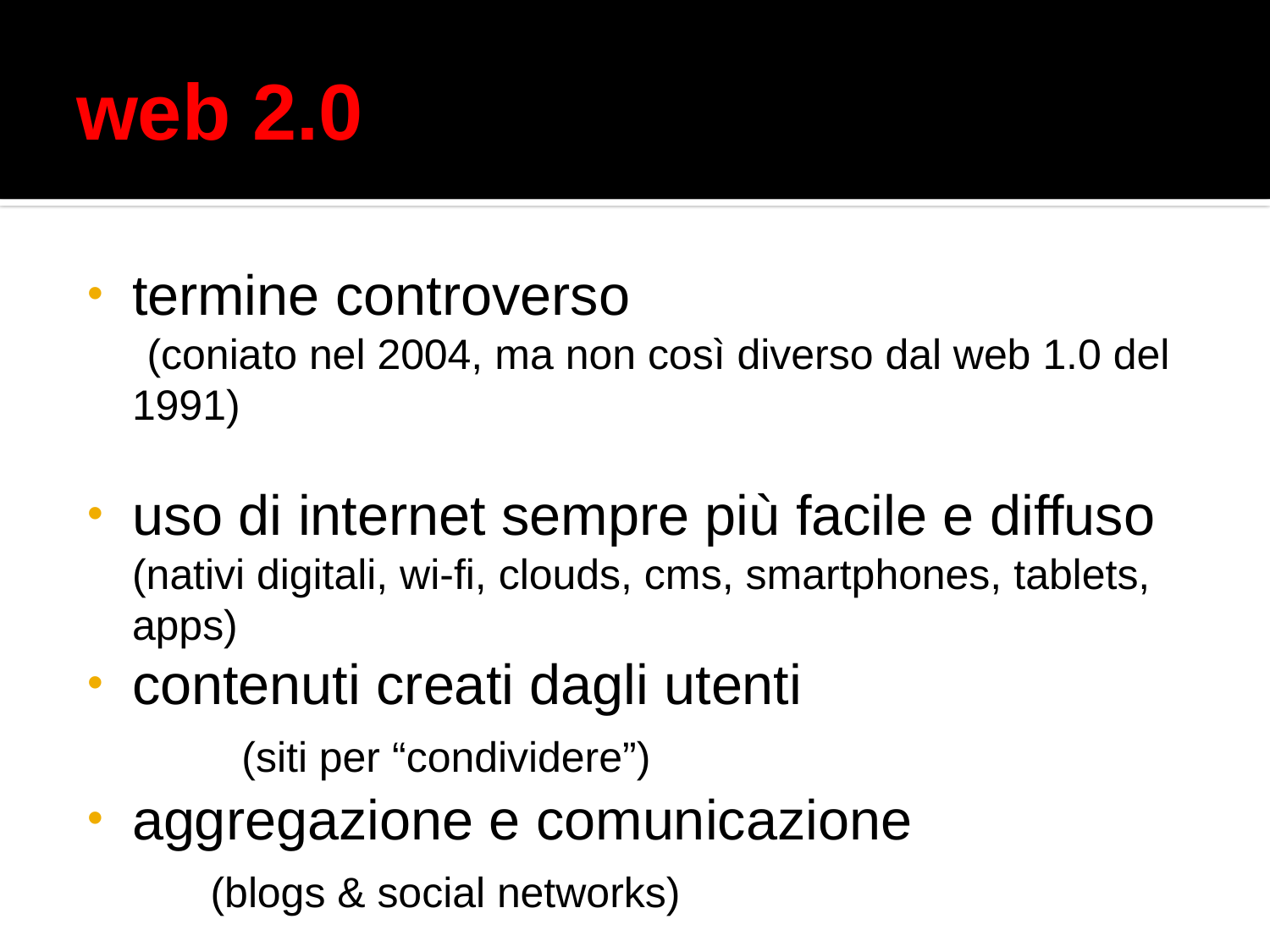

# web 2.0
termine controverso
     (coniato nel 2004, ma non così diverso dal web 1.0 del 1991)

uso di internet sempre più facile e diffuso   (nativi digitali, wi-fi, clouds, cms, smartphones, tablets, apps)
contenuti creati dagli utenti                                (siti per “condividere”)
aggregazione e comunicazione                       (blogs & social networks)